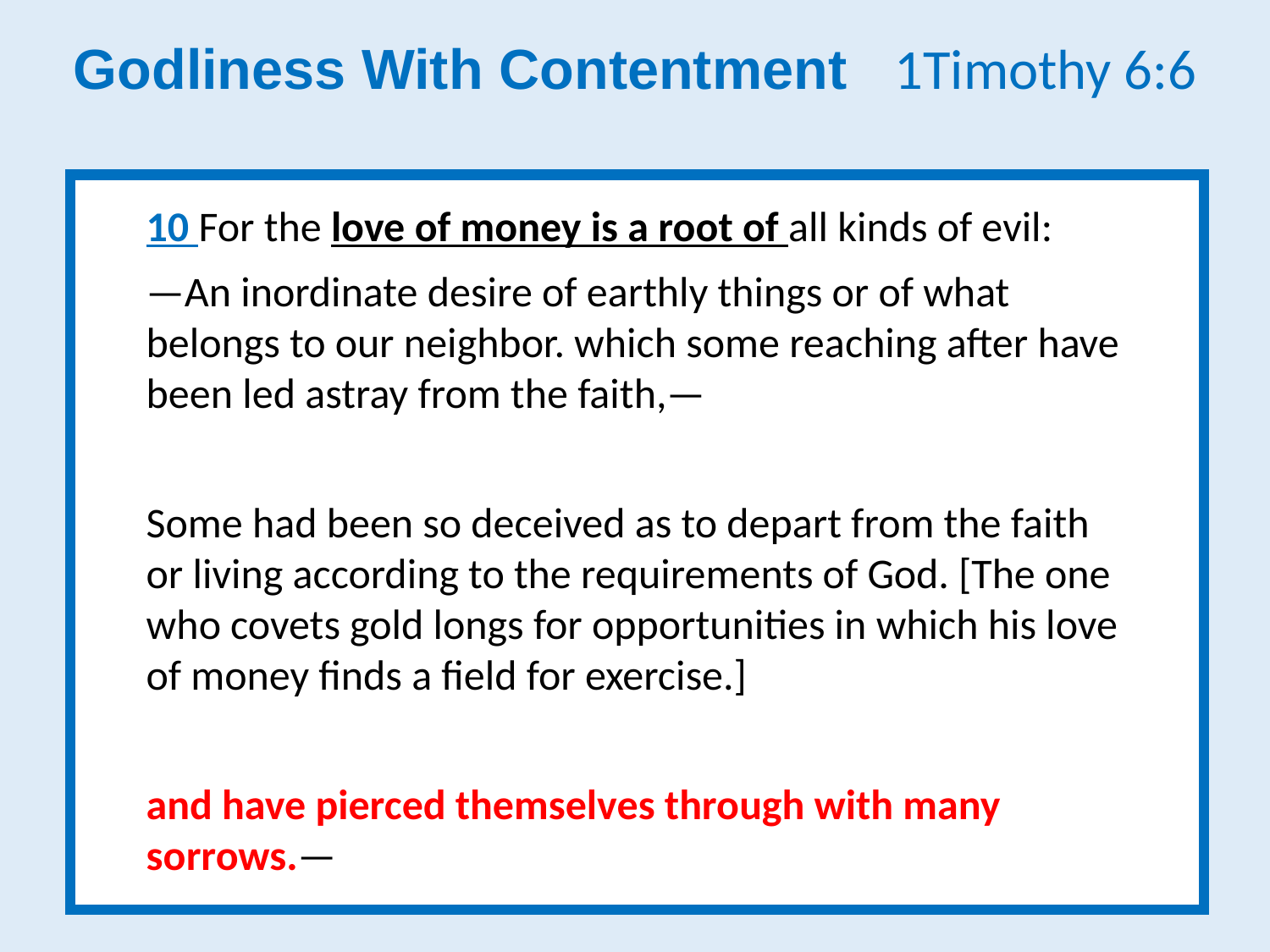

Godliness With Contentment   1Timothy 6:6

10 For the love of money is a root of all kinds of evil:
—An inordinate desire of earthly things or of what belongs to our neighbor. which some reaching after have been led astray from the faith,—

Some had been so deceived as to depart from the faith or living according to the requirements of God. [The one who covets gold longs for opportunities in which his love of money finds a field for exercise.]

and have pierced themselves through with many sorrows.—